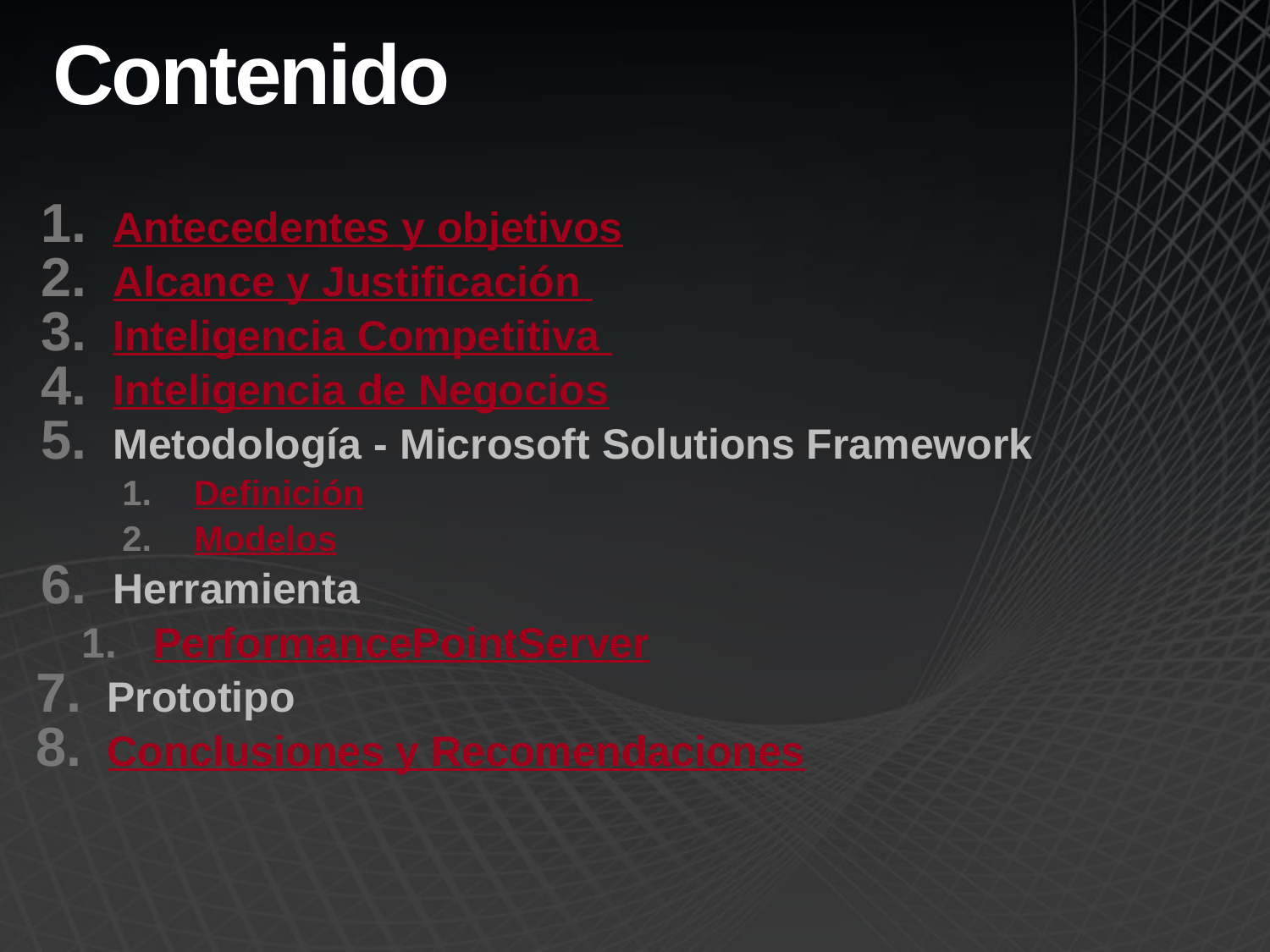

# Contenido
Antecedentes y objetivos
Alcance y Justificación
Inteligencia Competitiva
Inteligencia de Negocios
Metodología - Microsoft Solutions Framework
Definición
Modelos
Herramienta
PerformancePointServer
Prototipo
Conclusiones y Recomendaciones